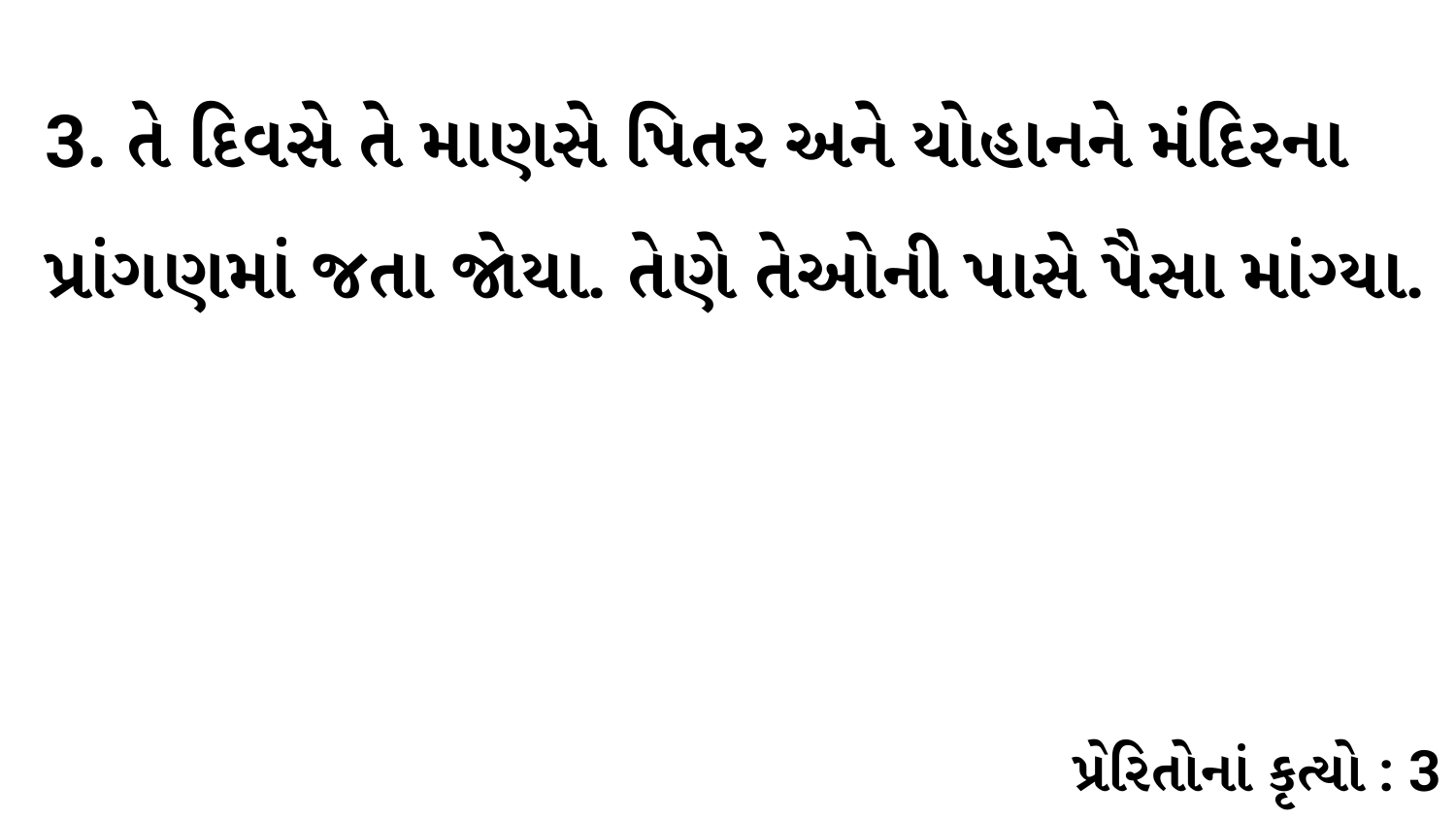

3. તે દિવસે તે માણસે પિતર અને યોહાનને મંદિરના પ્રાંગણમાં જતા જોયા. તેણે તેઓની પાસે પૈસા માંગ્યા.
પ્રેરિતોનાં કૃત્યો : 3